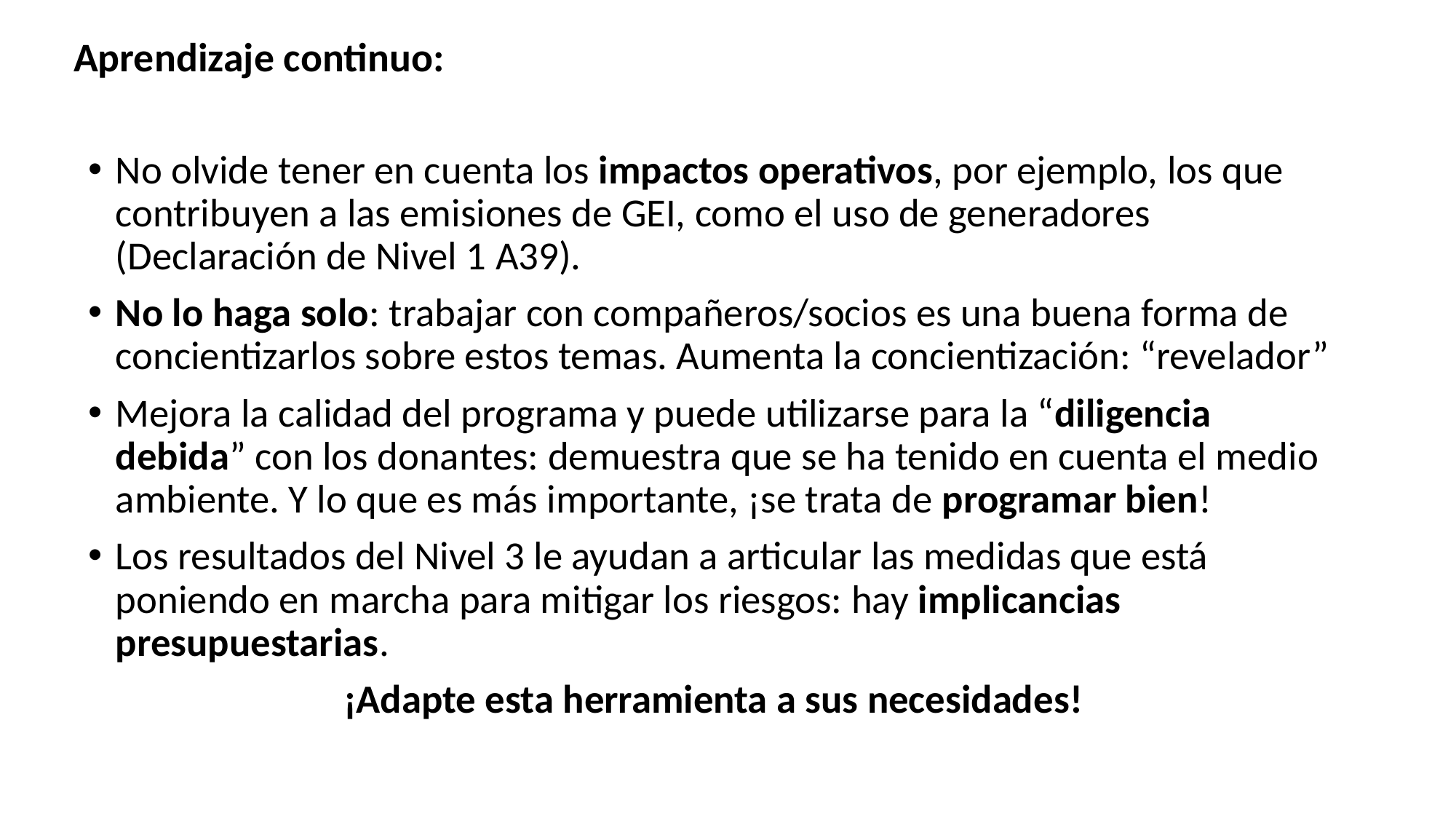

# Aprendizaje continuo:
No olvide tener en cuenta los impactos operativos, por ejemplo, los que contribuyen a las emisiones de GEI, como el uso de generadores (Declaración de Nivel 1 A39).
No lo haga solo: trabajar con compañeros/socios es una buena forma de concientizarlos sobre estos temas. Aumenta la concientización: “revelador”
Mejora la calidad del programa y puede utilizarse para la “diligencia debida” con los donantes: demuestra que se ha tenido en cuenta el medio ambiente. Y lo que es más importante, ¡se trata de programar bien!
Los resultados del Nivel 3 le ayudan a articular las medidas que está poniendo en marcha para mitigar los riesgos: hay implicancias presupuestarias.
¡Adapte esta herramienta a sus necesidades!